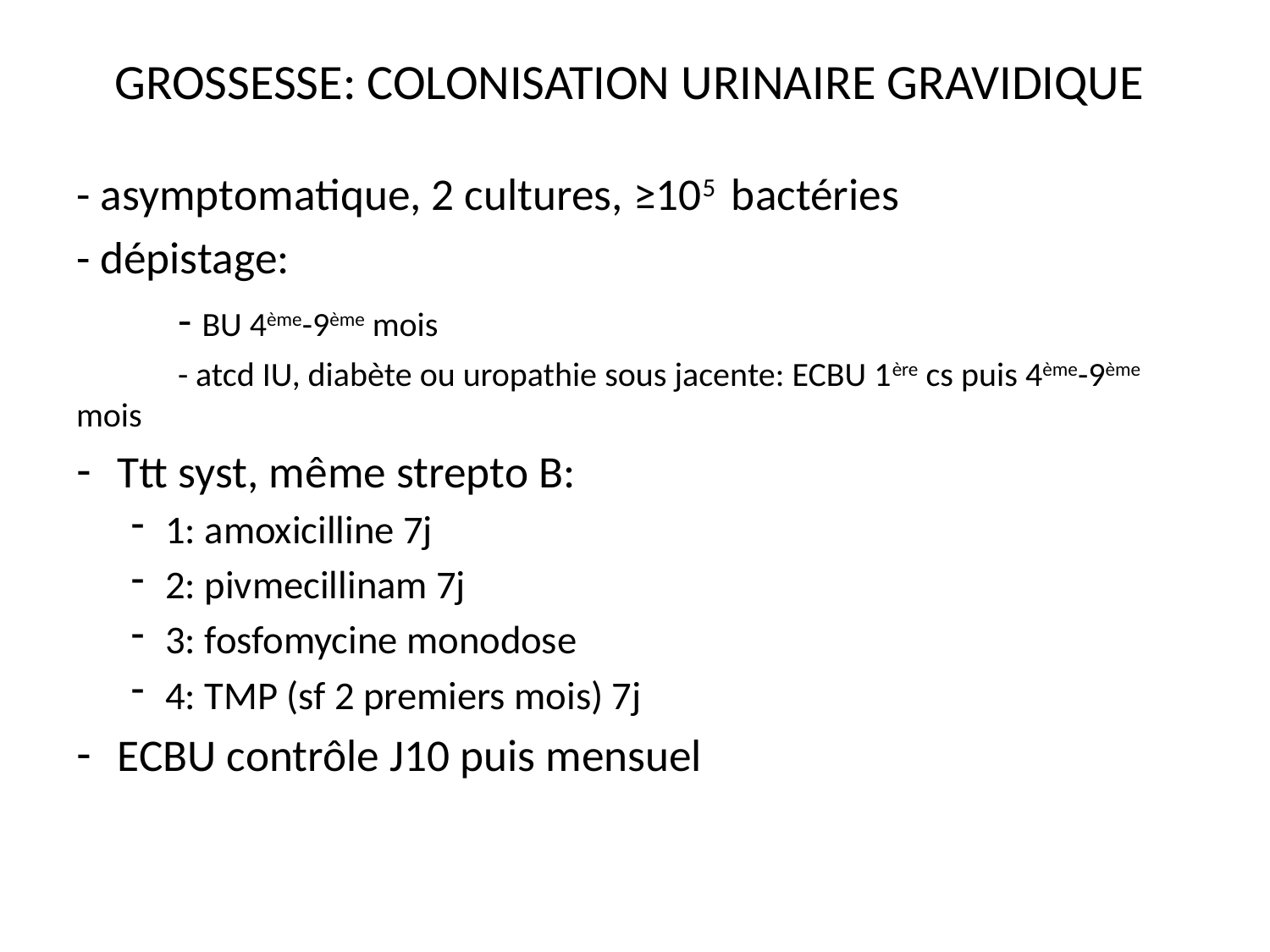

# GROSSESSE: COLONISATION URINAIRE GRAVIDIQUE
- asymptomatique, 2 cultures, ≥105  bactéries
- dépistage:
	- BU 4ème-9ème mois
	- atcd IU, diabète ou uropathie sous jacente: ECBU 1ère cs puis 4ème-9ème mois
Ttt syst, même strepto B:
1: amoxicilline 7j
2: pivmecillinam 7j
3: fosfomycine monodose
4: TMP (sf 2 premiers mois) 7j
ECBU contrôle J10 puis mensuel